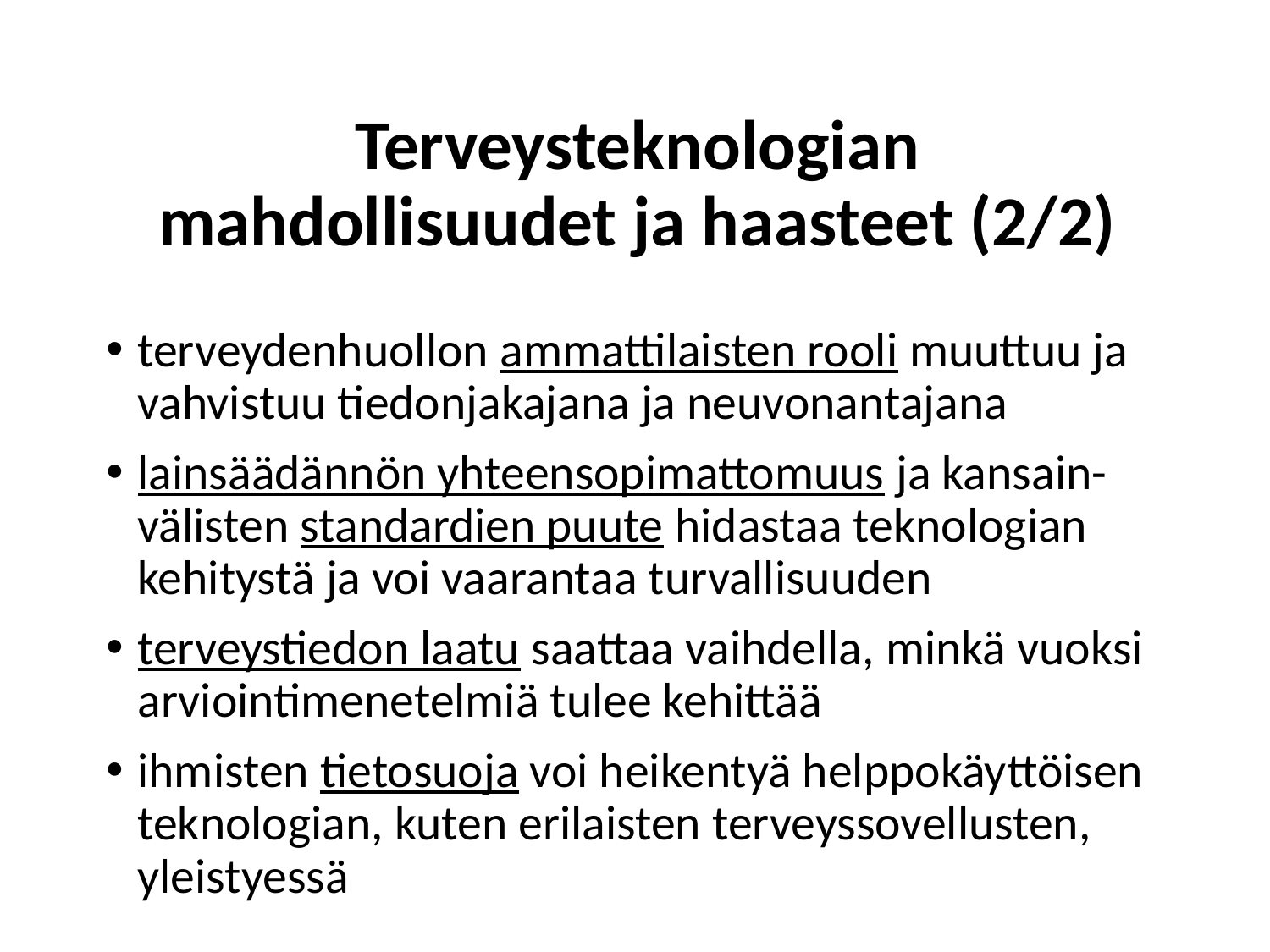

# Terveysteknologian mahdollisuudet ja haasteet (2/2)
terveydenhuollon ammattilaisten rooli muuttuu ja vahvistuu tiedonjakajana ja neuvonantajana
lainsäädännön yhteensopimattomuus ja kansain-välisten standardien puute hidastaa teknologian kehitystä ja voi vaarantaa turvallisuuden
terveystiedon laatu saattaa vaihdella, minkä vuoksi arviointimenetelmiä tulee kehittää
ihmisten tietosuoja voi heikentyä helppokäyttöisen teknologian, kuten erilaisten terveyssovellusten,  yleistyessä